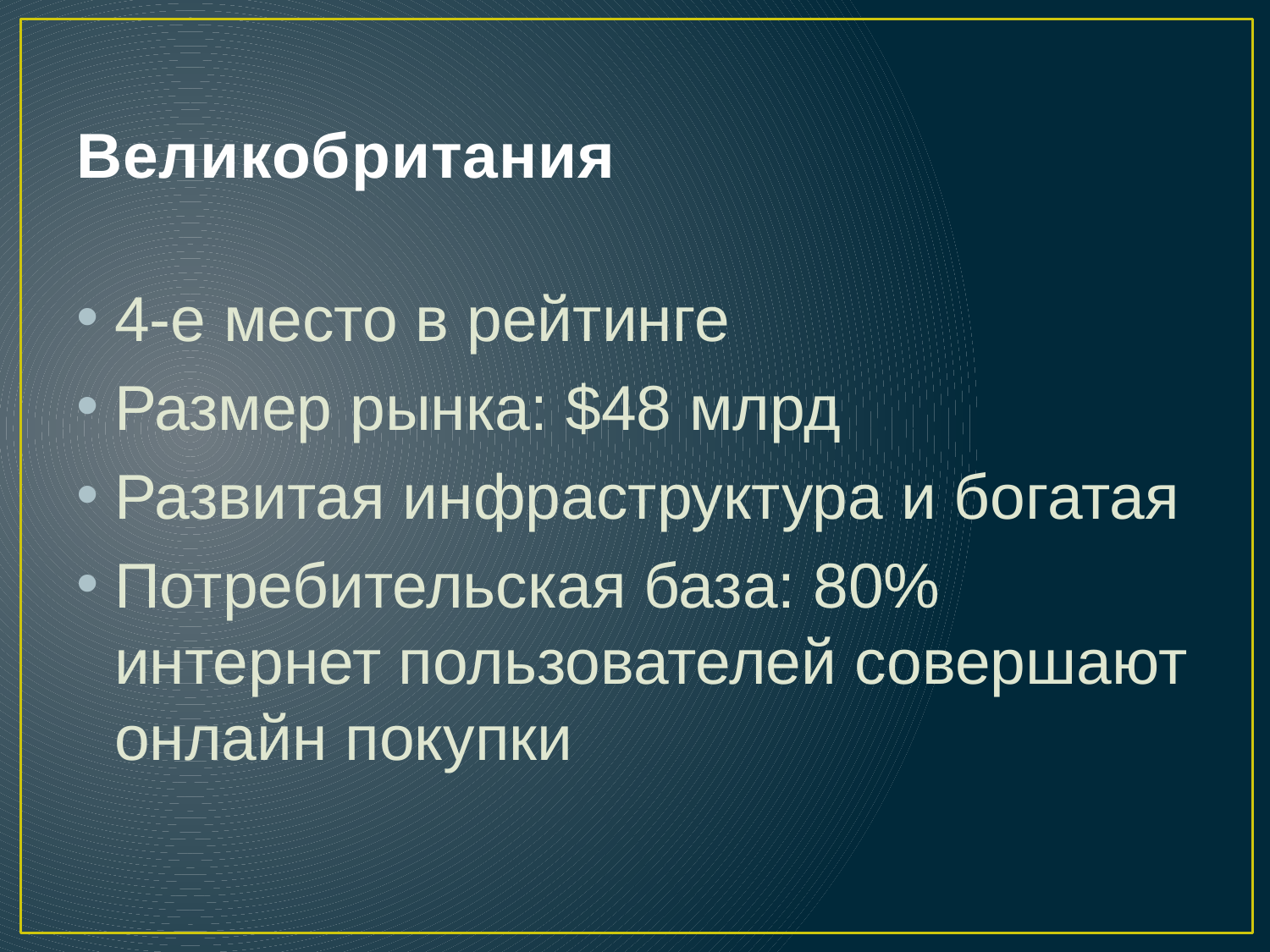

# Великобритания
4-е место в рейтинге
Размер рынка: $48 млрд
Развитая инфраструктура и богатая
Потребительская база: 80% интернет пользователей совершают онлайн покупки